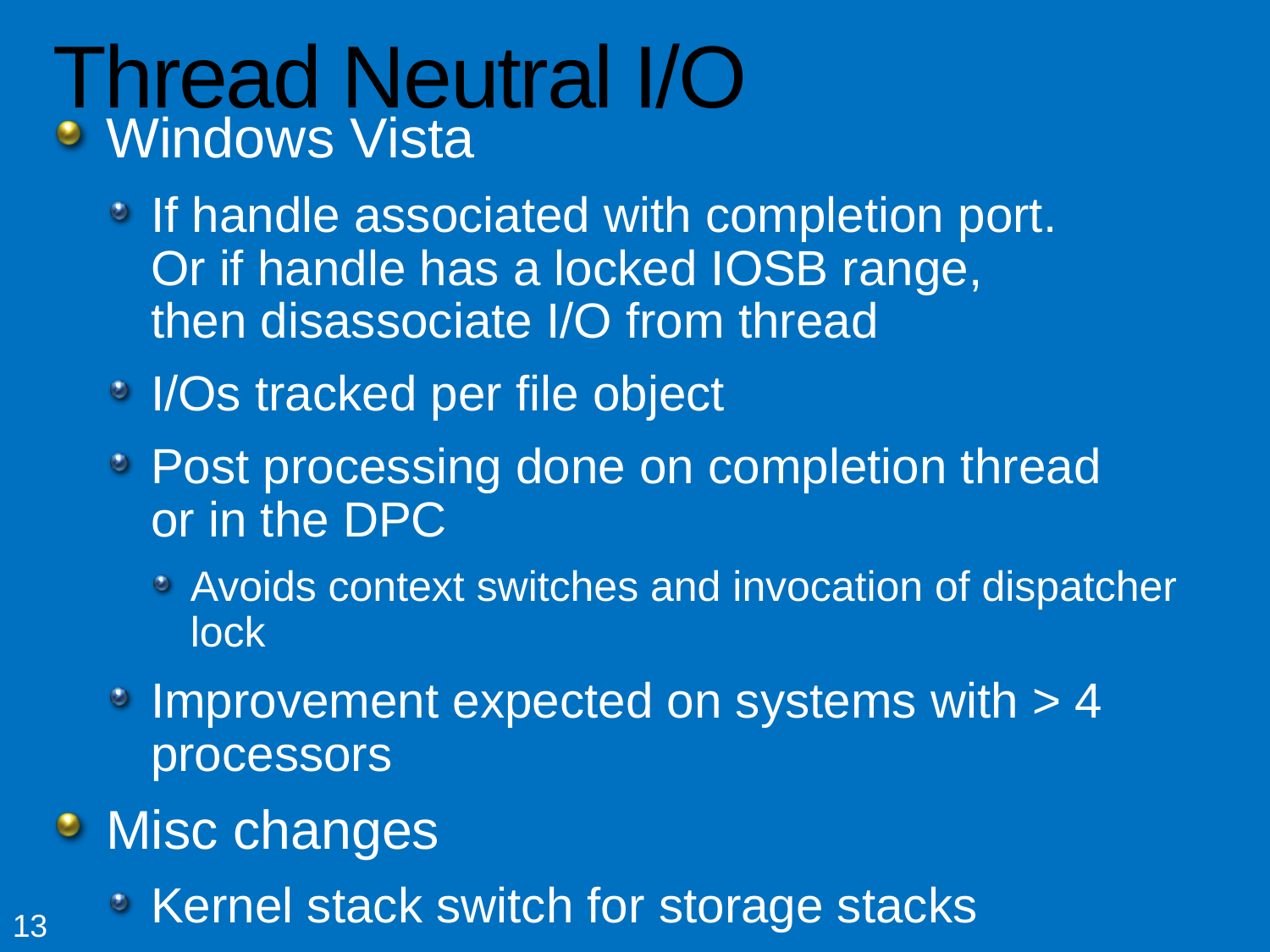

# Thread Neutral I/O
Windows Vista
If handle associated with completion port.
Or if handle has a locked IOSB range,
then disassociate I/O from thread
I/Os tracked per file object
Post processing done on completion thread
or in the DPC
Avoids context switches and invocation of dispatcher lock
Improvement expected on systems with > 4 processors
Misc changes
Kernel stack switch for storage stacks
13